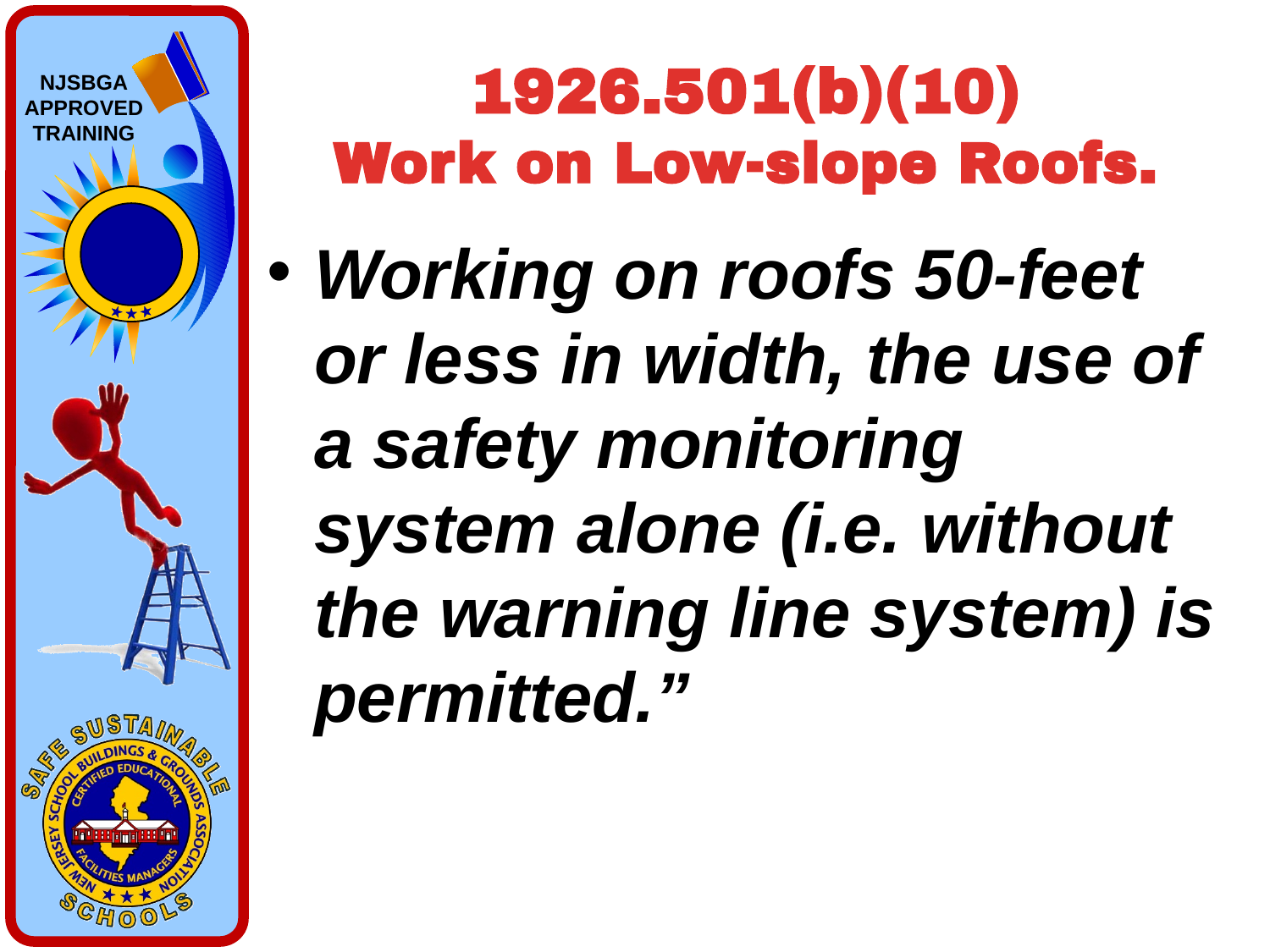

# 1926.501(b)(10) Work on Low-slope Roofs.
Working on roofs 50-feet or less in width, the use of a safety monitoring system alone (i.e. without the warning line system) is permitted.”